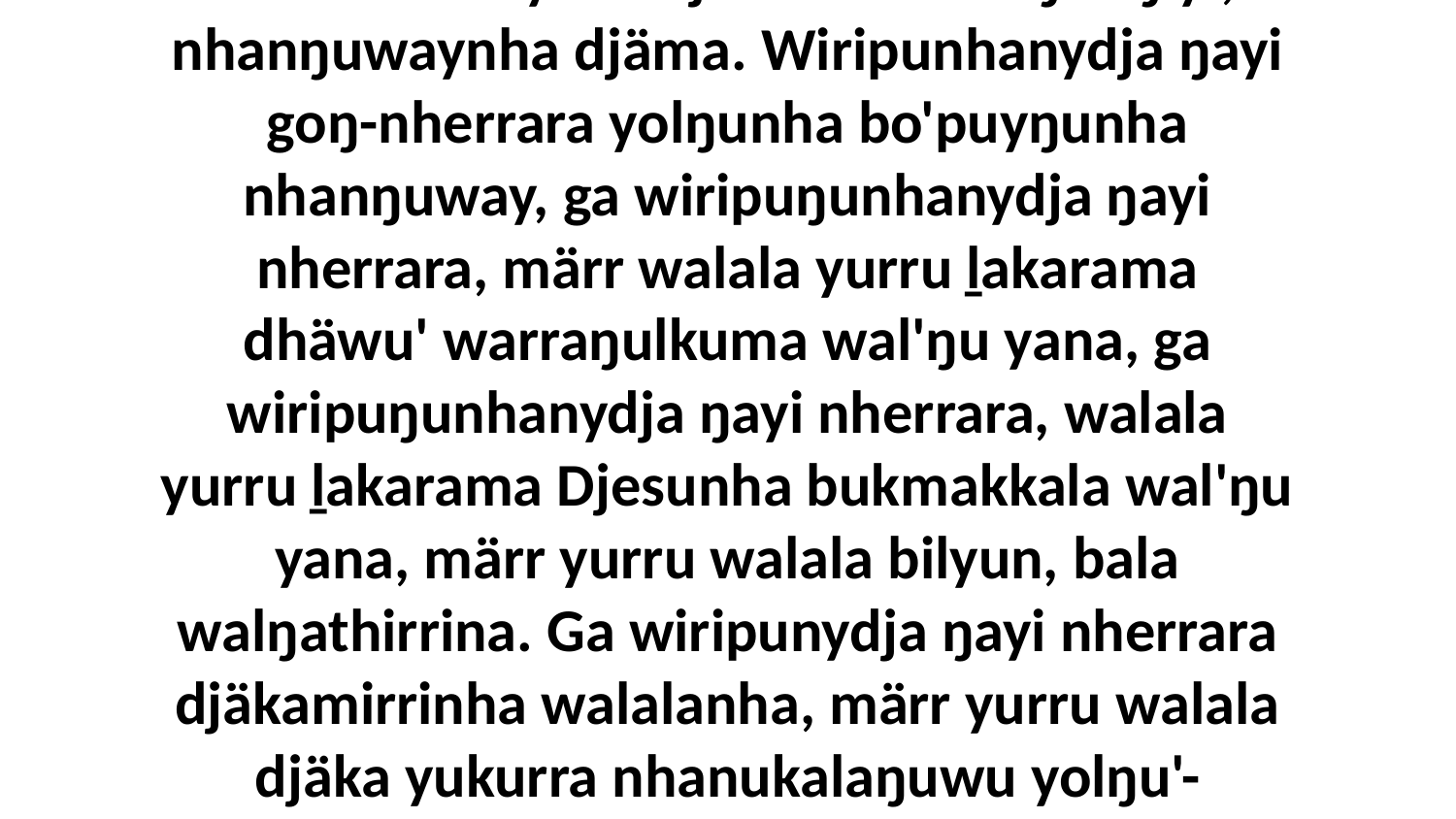

11 Ga dhäŋuru ŋuliŋurunydja ŋunhi ŋayi marrtjina bala djiwarr'lili wal'ŋu, bala ŋayi wekaŋala ganydjarr nhanukalayŋuwu yolŋu'-yulŋuwuna, märr yurru ŋilimirrunydja mukthunna yana djämana-wala ŋuriŋiyi, nhanŋuwaynha djäma. Wiripunhanydja ŋayi goŋ-nherrara yolŋunha bo'puyŋunha nhanŋuway, ga wiripuŋunhanydja ŋayi nherrara, märr walala yurru ḻakarama dhäwu' warraŋulkuma wal'ŋu yana, ga wiripuŋunhanydja ŋayi nherrara, walala yurru ḻakarama Djesunha bukmakkala wal'ŋu yana, märr yurru walala bilyun, bala walŋathirrina. Ga wiripunydja ŋayi nherrara djäkamirrinha walalanha, märr yurru walala djäka yukurra nhanukalaŋuwu yolŋu'-yulŋuwu, ga wiripunydja ŋayi nherrara yolŋu'-yulŋunha marŋgikunharamirrinha walalanha, märr yurru nhanŋu ŋunhi yolŋu walala yuwalkkuma wal'ŋu marŋgiyirri Godku.